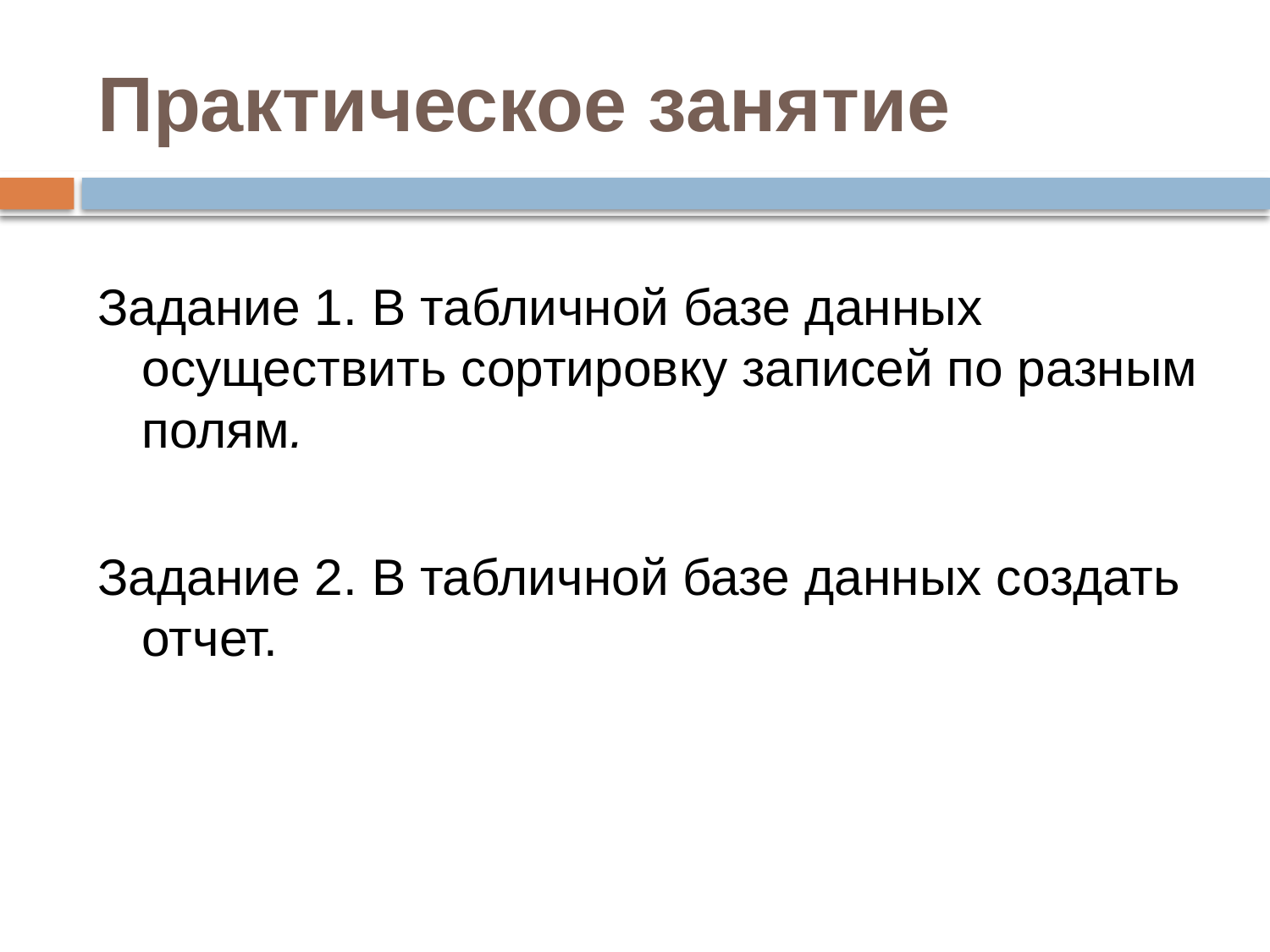

# Практическое занятие
Задание 1. В табличной базе данных осуществить сортировку записей по разным полям.

Задание 2. В табличной базе данных создать отчет.